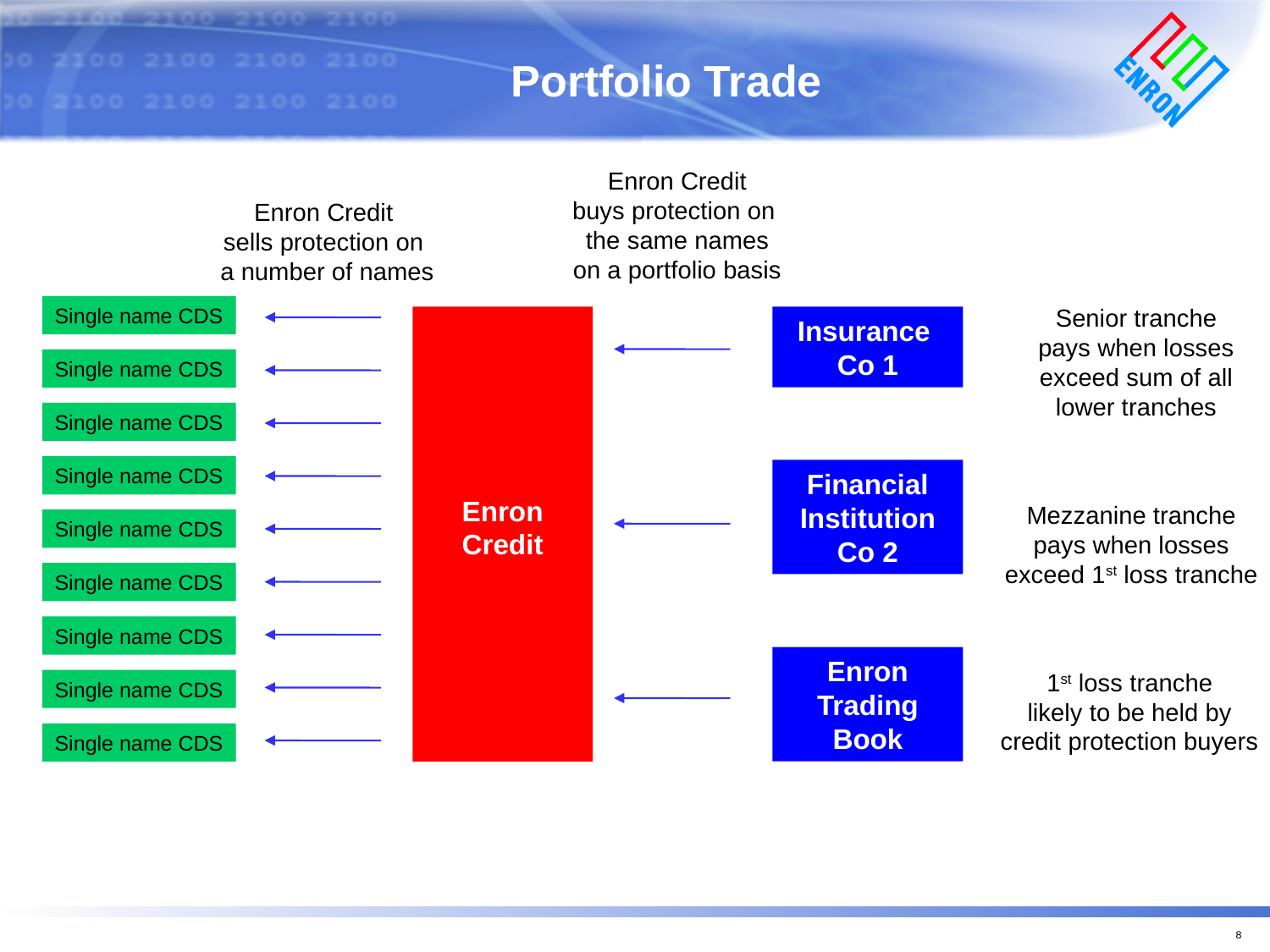

# Portfolio Trade
Enron Credit
buys protection on
the same names
on a portfolio basis
Enron Credit
sells protection on
 a number of names

Single name CDS
Senior tranche
pays when losses
exceed sum of all
lower tranches

Insurance  Co 1

Single name CDS

Single name CDS

Single name CDS
Financial Institution Co 2

Enron Credit
Mezzanine tranche
pays when losses
exceed 1st loss tranche
Single name CDS

Single name CDS

Single name CDS

Enron Trading Book

1st loss tranche
likely to be held by
credit protection buyers
Single name CDS

Single name CDS